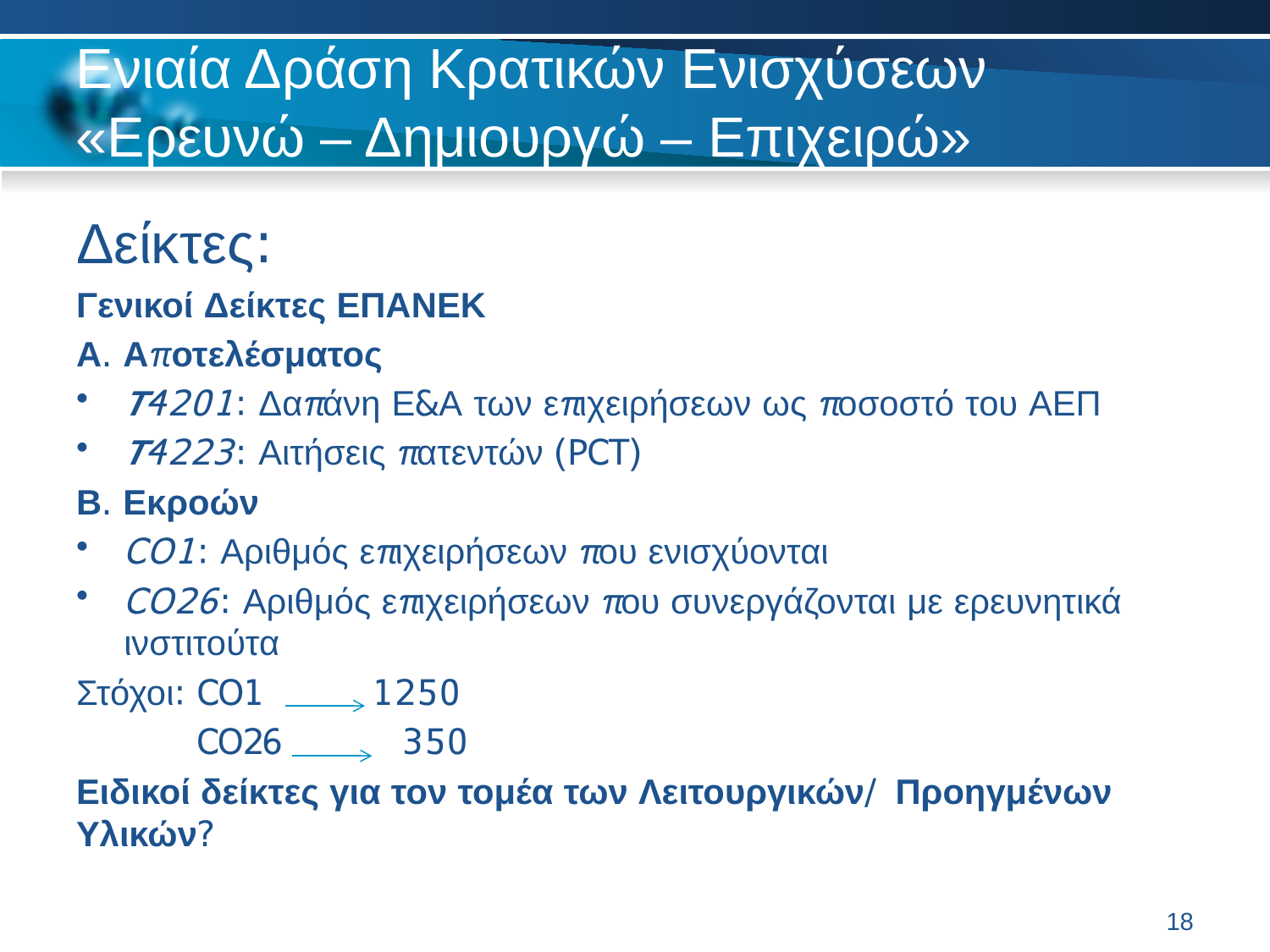

# Ενιαία Δράση Κρατικών Ενισχύσεων «Ερευνώ – Δημιουργώ – Επιχειρώ»
Δείκτες:
Γενικοί Δείκτες ΕΠΑΝΕΚ
Α. Αποτελέσματος
Τ4201: Δαπάνη Ε&Α των επιχειρήσεων ως ποσοστό του ΑΕΠ
Τ4223: Αιτήσεις πατεντών (PCT)
Β. Εκροών
CO1: Αριθμός επιχειρήσεων που ενισχύονται
CO26: Αριθμός επιχειρήσεων που συνεργάζονται με ερευνητικά ινστιτούτα
Στόχοι: CO1          1250
           CO26           350
Ειδικοί δείκτες για τον τομέα των Λειτουργικών/ Προηγμένων Υλικών?

18